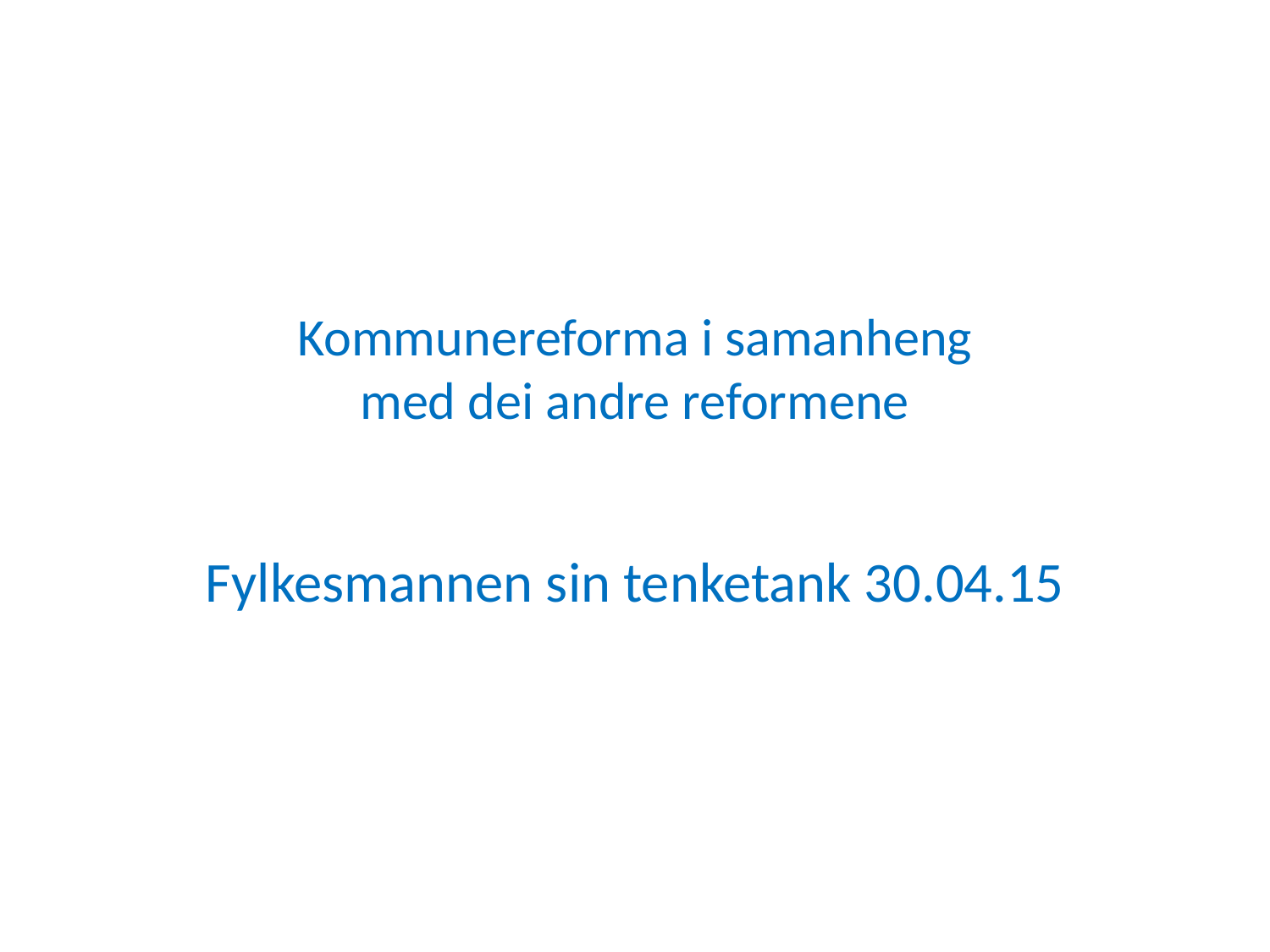

# Kommunereforma i samanheng med dei andre reformene
Fylkesmannen sin tenketank 30.04.15